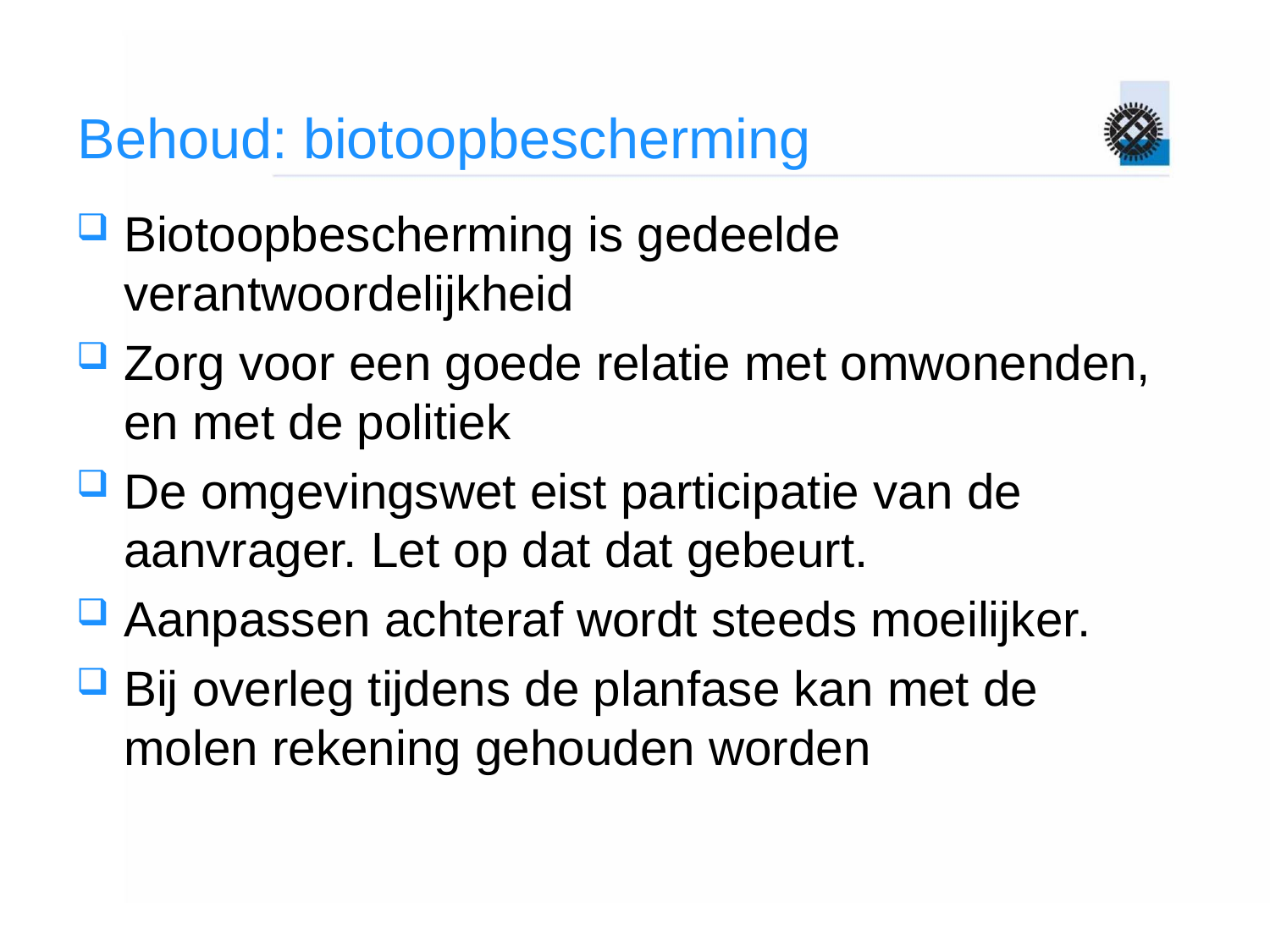

# Behoud: biotoopbescherming
Biotoopbescherming is gedeelde verantwoordelijkheid
Zorg voor een goede relatie met omwonenden, en met de politiek
De omgevingswet eist participatie van de aanvrager. Let op dat dat gebeurt.
Aanpassen achteraf wordt steeds moeilijker.
Bij overleg tijdens de planfase kan met de molen rekening gehouden worden